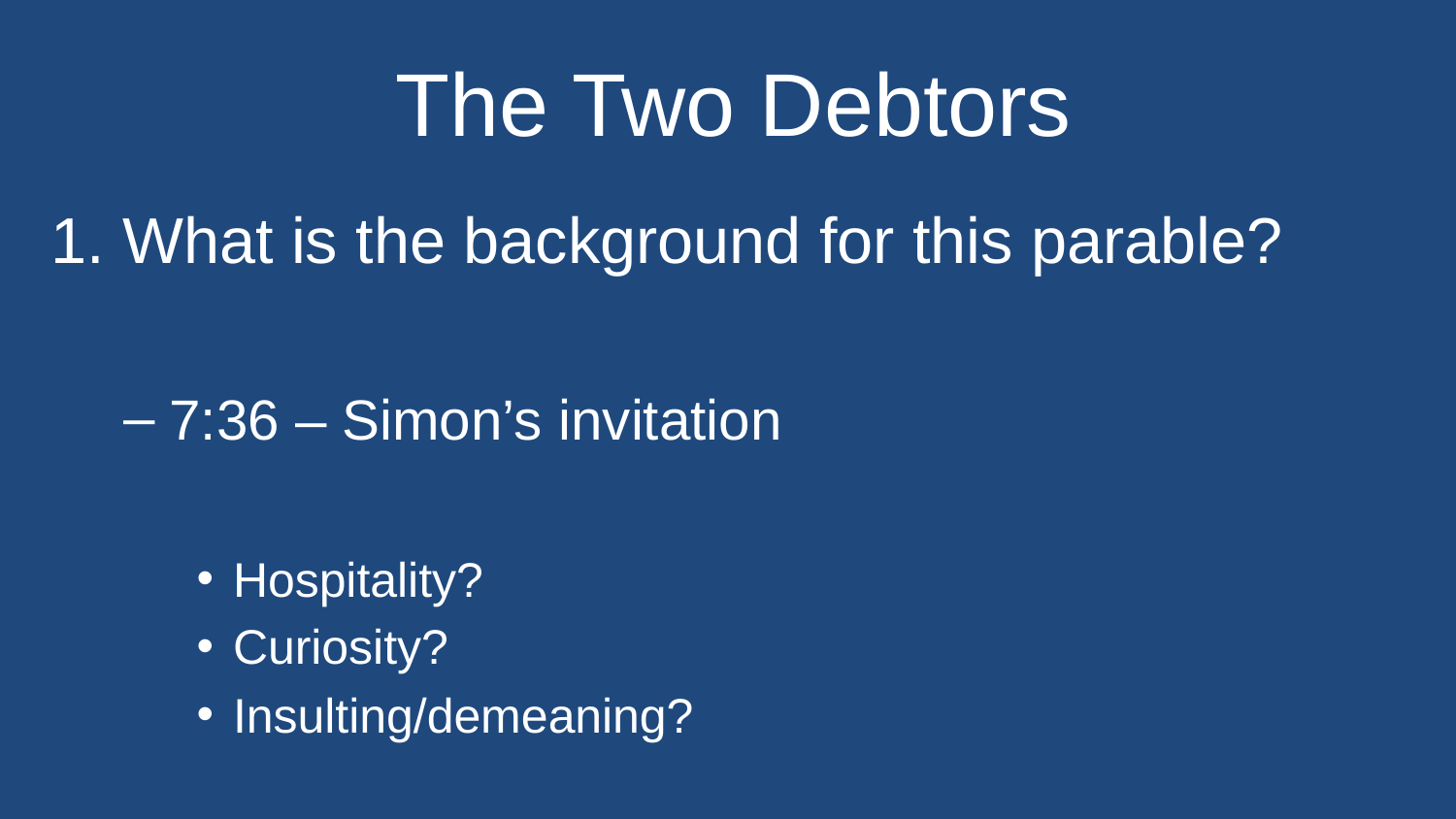

# The Two Debtors
1. What is the background for this parable?

7:36 – Simon’s invitation

Hospitality?
Curiosity?
Insulting/demeaning?